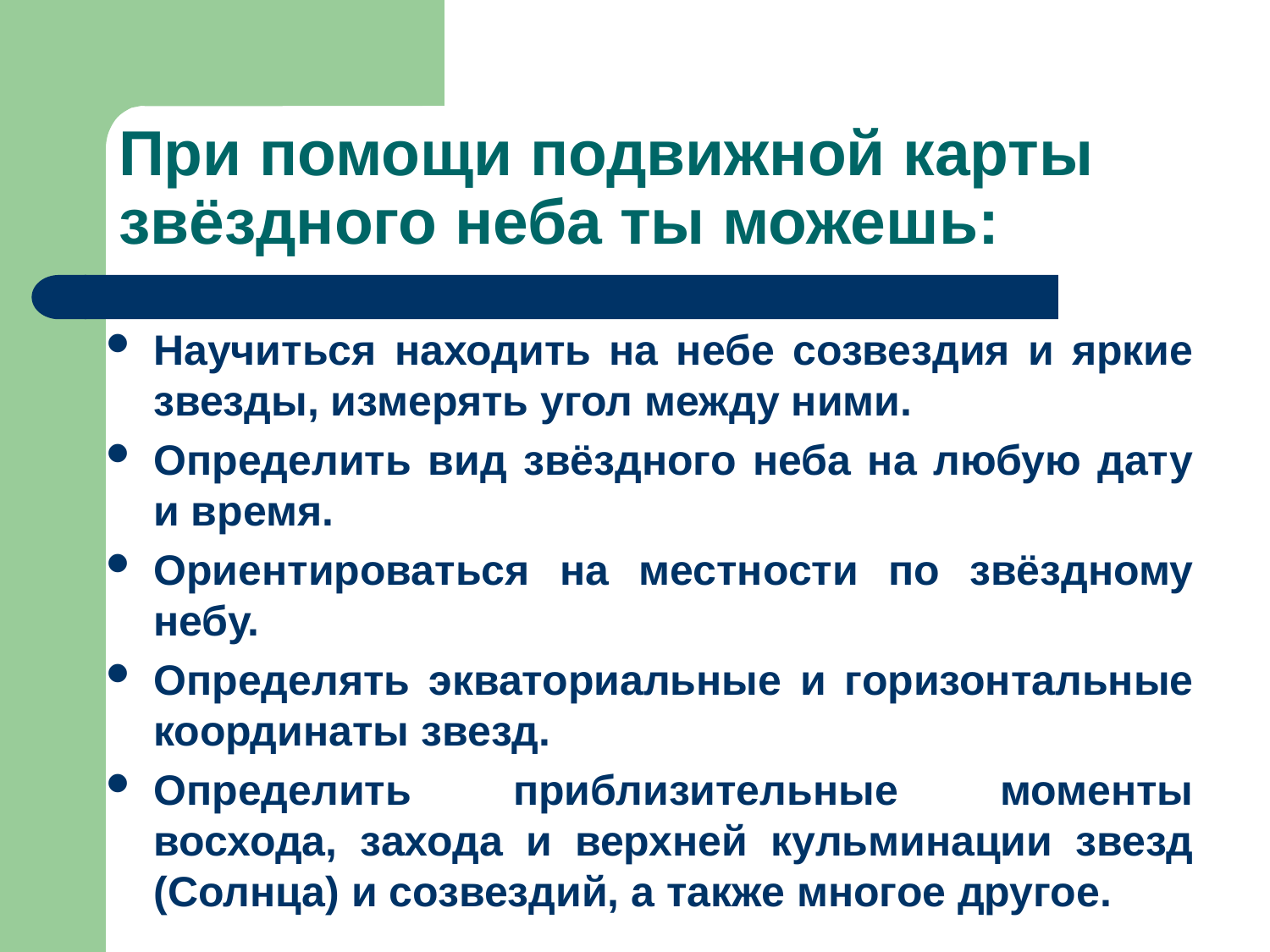

# При помощи подвижной карты звёздного неба ты можешь:
Научиться находить на небе созвездия и яркие звезды, измерять угол между ними.
Определить вид звёздного неба на любую дату и время.
Ориентироваться на местности по звёздному небу.
Определять экваториальные и горизонтальные координаты звезд.
Определить приблизительные моменты восхода, захода и верхней кульминации звезд (Солнца) и созвездий, а также многое другое.